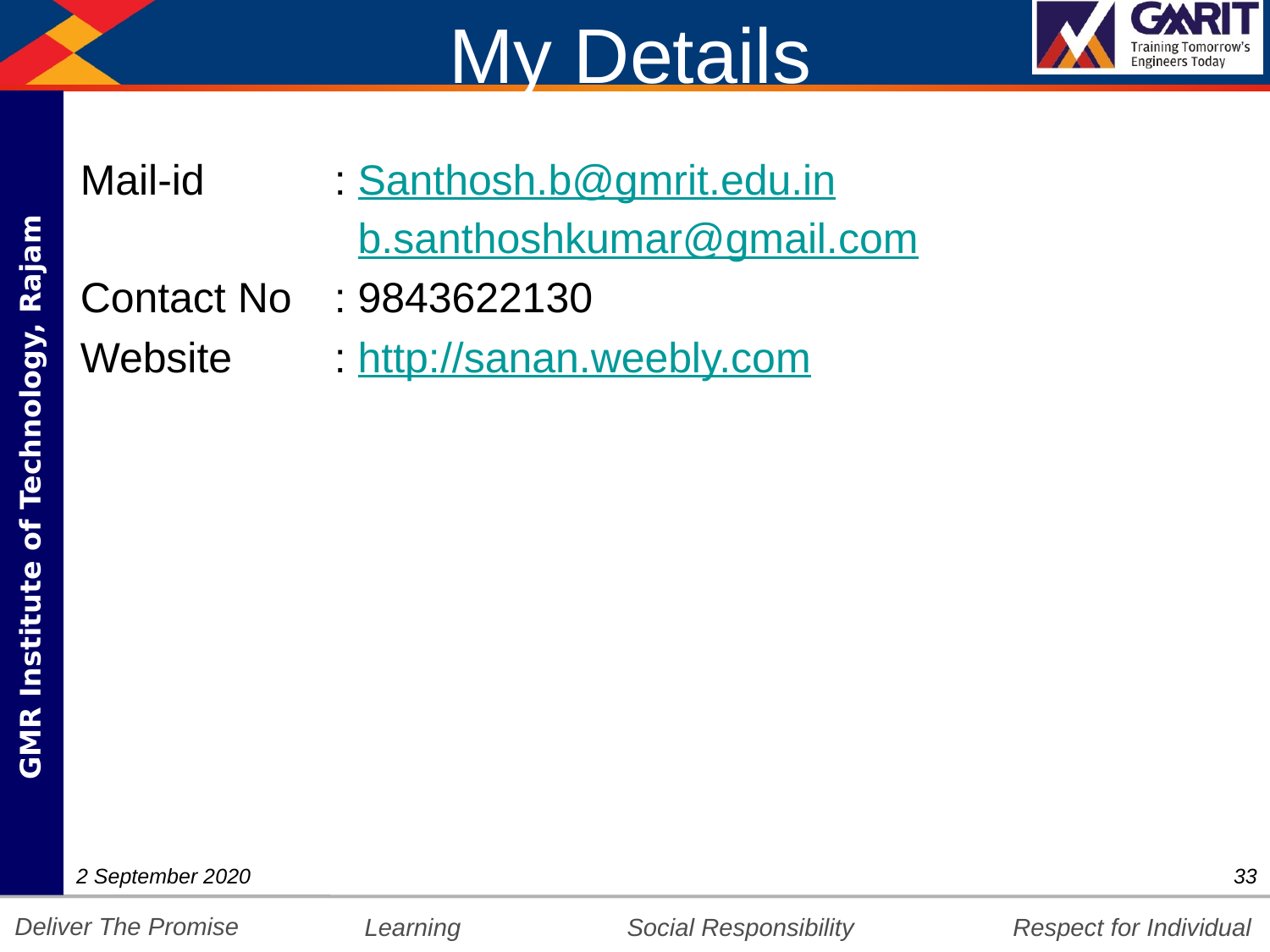

# My Details
Mail-id		: Santhosh.b@gmrit.edu.in
             	  b.santhoshkumar@gmail.com
Contact No	: 9843622130
Website	: http://sanan.weebly.com

2 September 2020
33